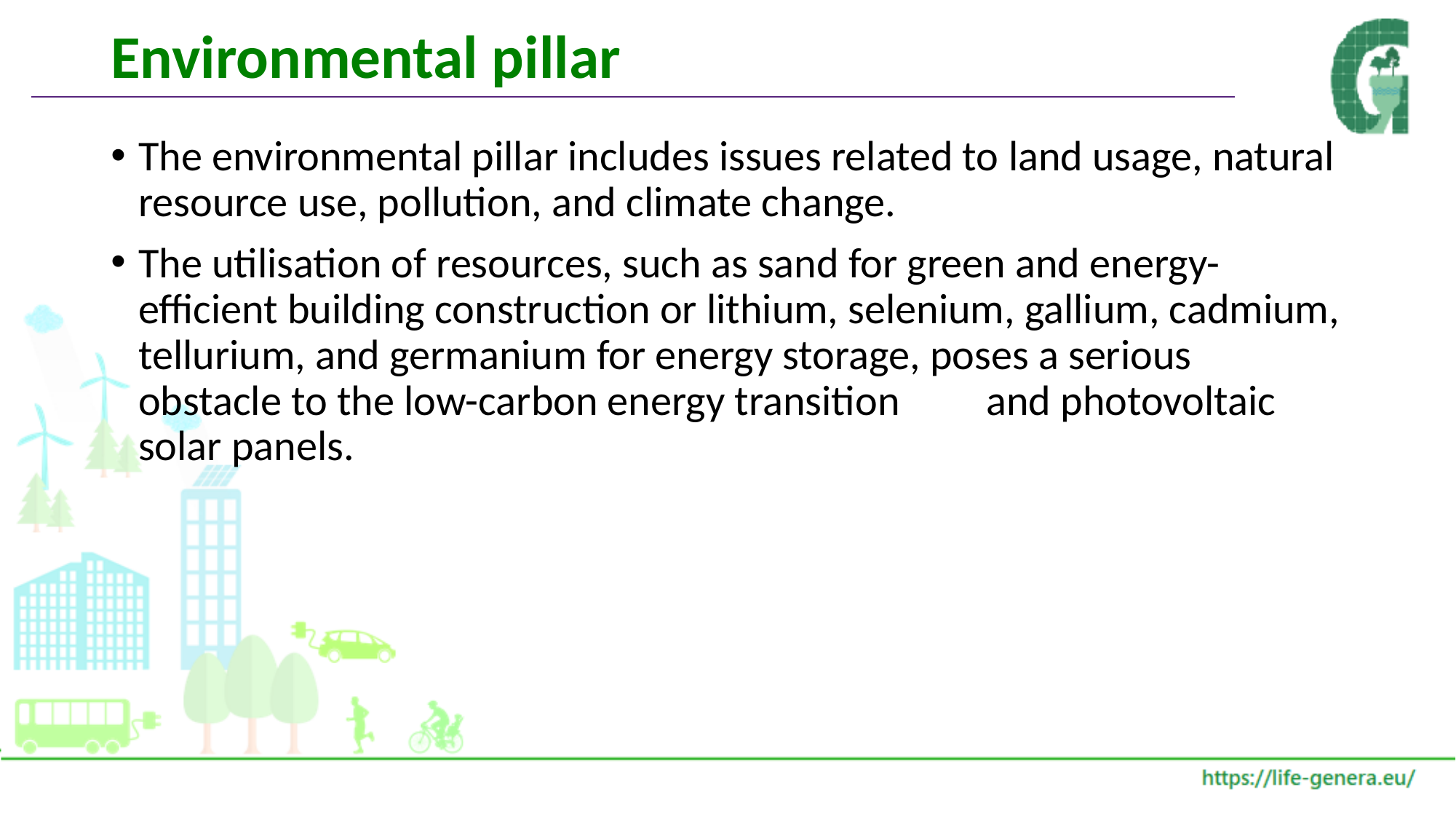

# Environmental pillar
The environmental pillar includes issues related to land usage, natural resource use, pollution, and climate change.
The utilisation of resources, such as sand for green and energy-efficient building construction or lithium, selenium, gallium, cadmium, tellurium, and germanium for energy storage, poses a serious obstacle to the low-carbon energy transition         and photovoltaic solar panels.